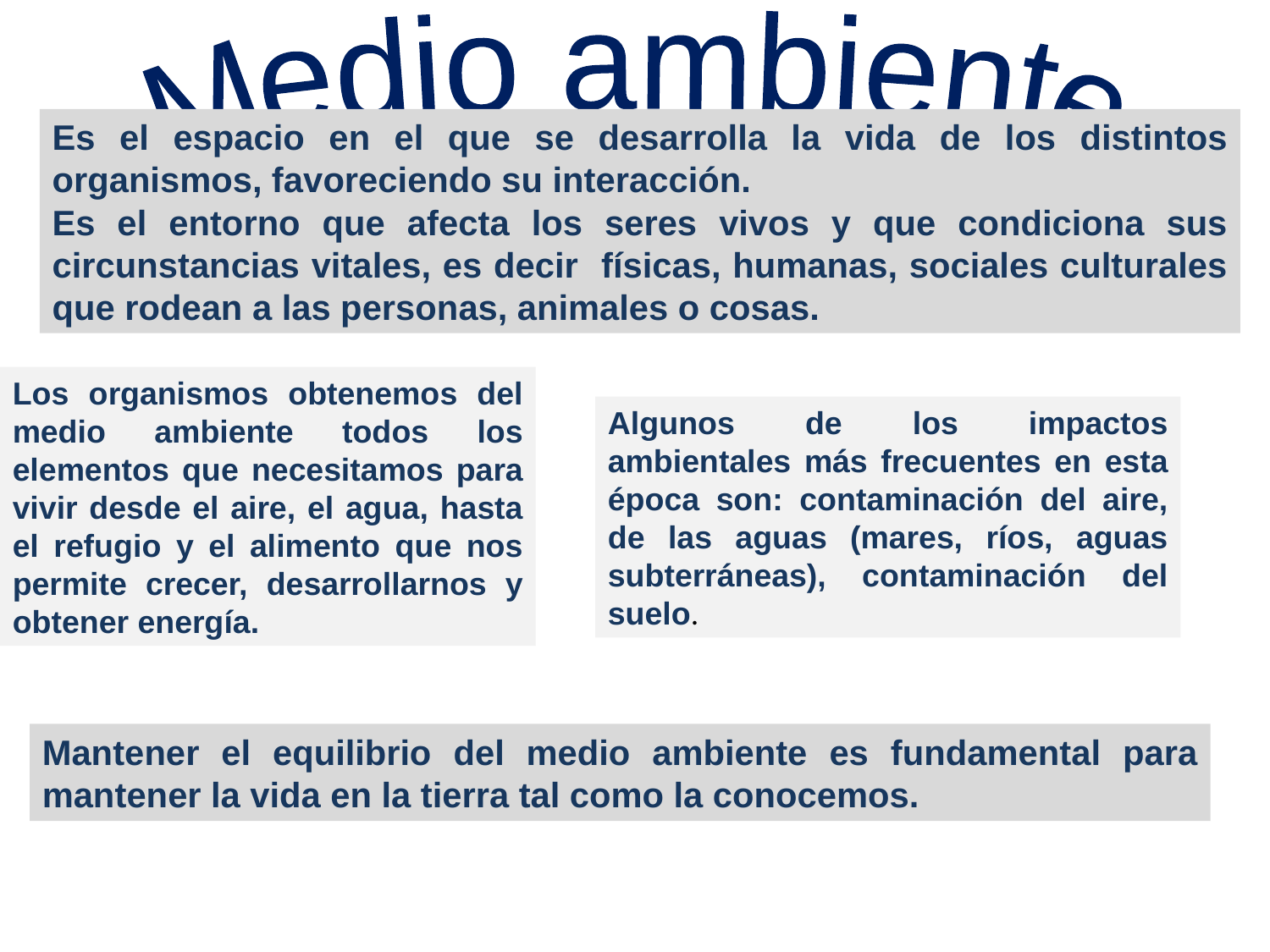

Medio ambiente
Es el espacio en el que se desarrolla la vida de los distintos organismos, favoreciendo su interacción.
Es el entorno que afecta los seres vivos y que condiciona sus circunstancias vitales, es decir  físicas, humanas, sociales culturales que rodean a las personas, animales o cosas.
Los organismos obtenemos del medio ambiente todos los elementos que necesitamos para vivir desde el aire, el agua, hasta el refugio y el alimento que nos permite crecer, desarrollarnos y obtener energía.
Algunos de los impactos ambientales más frecuentes en esta época son: contaminación del aire, de las aguas (mares, ríos, aguas subterráneas), contaminación del suelo.
Mantener el equilibrio del medio ambiente es fundamental para mantener la vida en la tierra tal como la conocemos.